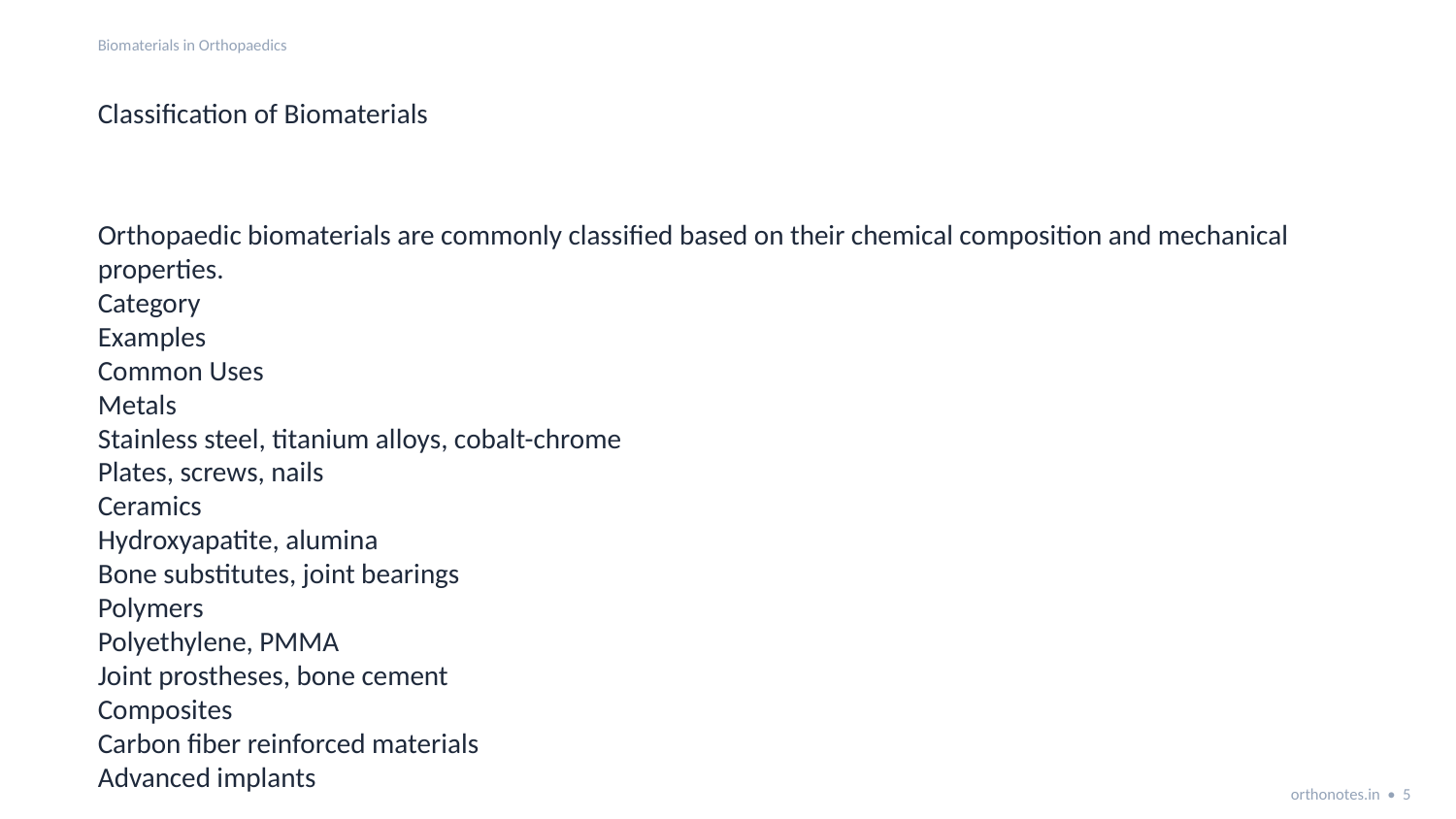

Biomaterials in Orthopaedics
Classification of Biomaterials
Orthopaedic biomaterials are commonly classified based on their chemical composition and mechanical properties.
Category
Examples
Common Uses
Metals
Stainless steel, titanium alloys, cobalt-chrome
Plates, screws, nails
Ceramics
Hydroxyapatite, alumina
Bone substitutes, joint bearings
Polymers
Polyethylene, PMMA
Joint prostheses, bone cement
Composites
Carbon fiber reinforced materials
Advanced implants
orthonotes.in  •  5